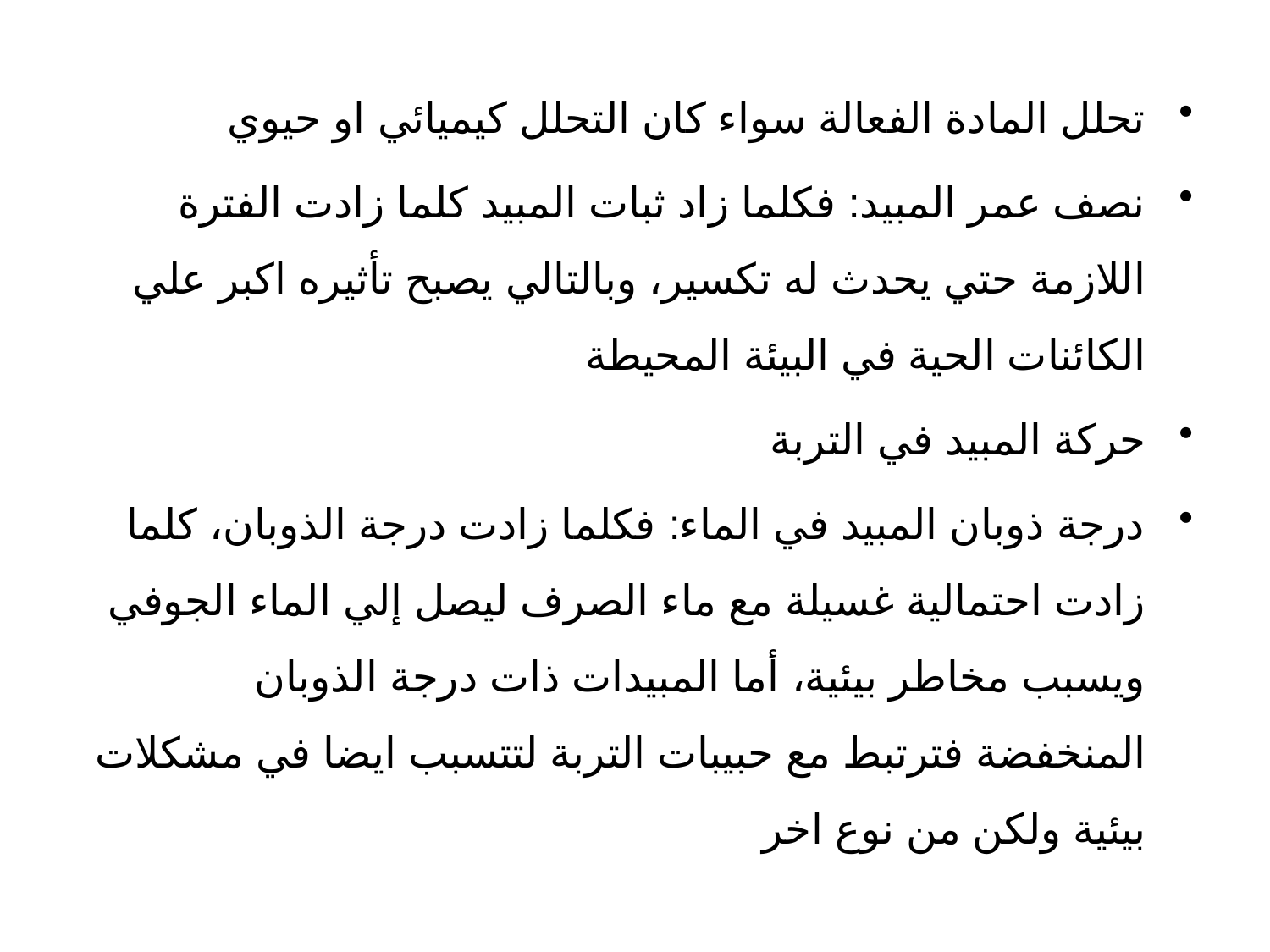

تحلل المادة الفعالة سواء كان التحلل كيميائي او حيوي
نصف عمر المبيد: فكلما زاد ثبات المبيد كلما زادت الفترة اللازمة حتي يحدث له تكسير، وبالتالي يصبح تأثيره اكبر علي الكائنات الحية في البيئة المحيطة
حركة المبيد في التربة
درجة ذوبان المبيد في الماء: فكلما زادت درجة الذوبان، كلما زادت احتمالية غسيلة مع ماء الصرف ليصل إلي الماء الجوفي ويسبب مخاطر بيئية، أما المبيدات ذات درجة الذوبان المنخفضة فترتبط مع حبيبات التربة لتتسبب ايضا في مشكلات بيئية ولكن من نوع اخر